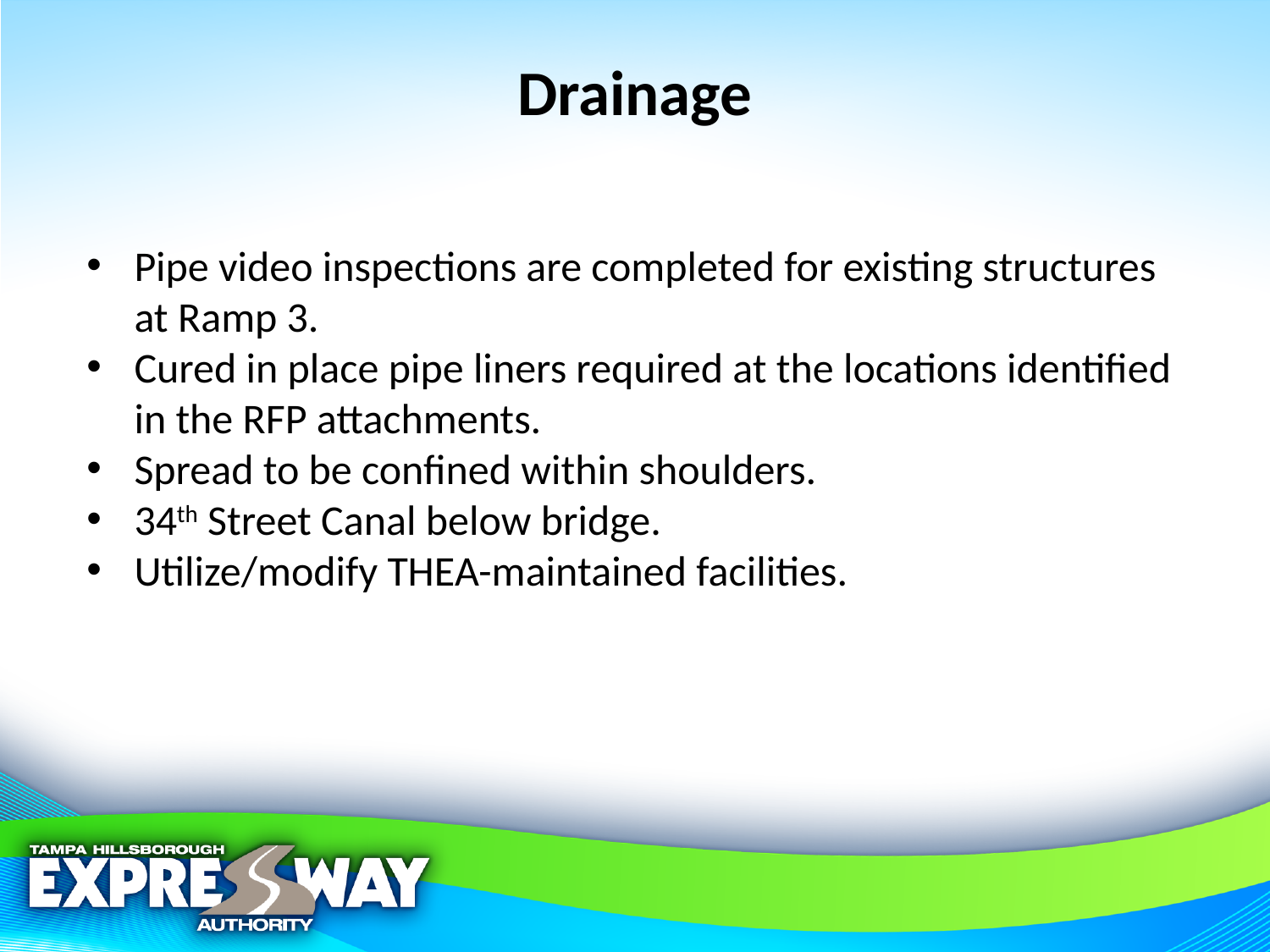

# Drainage
Pipe video inspections are completed for existing structures at Ramp 3.
Cured in place pipe liners required at the locations identified in the RFP attachments.
Spread to be confined within shoulders.
34th Street Canal below bridge.
Utilize/modify THEA-maintained facilities.